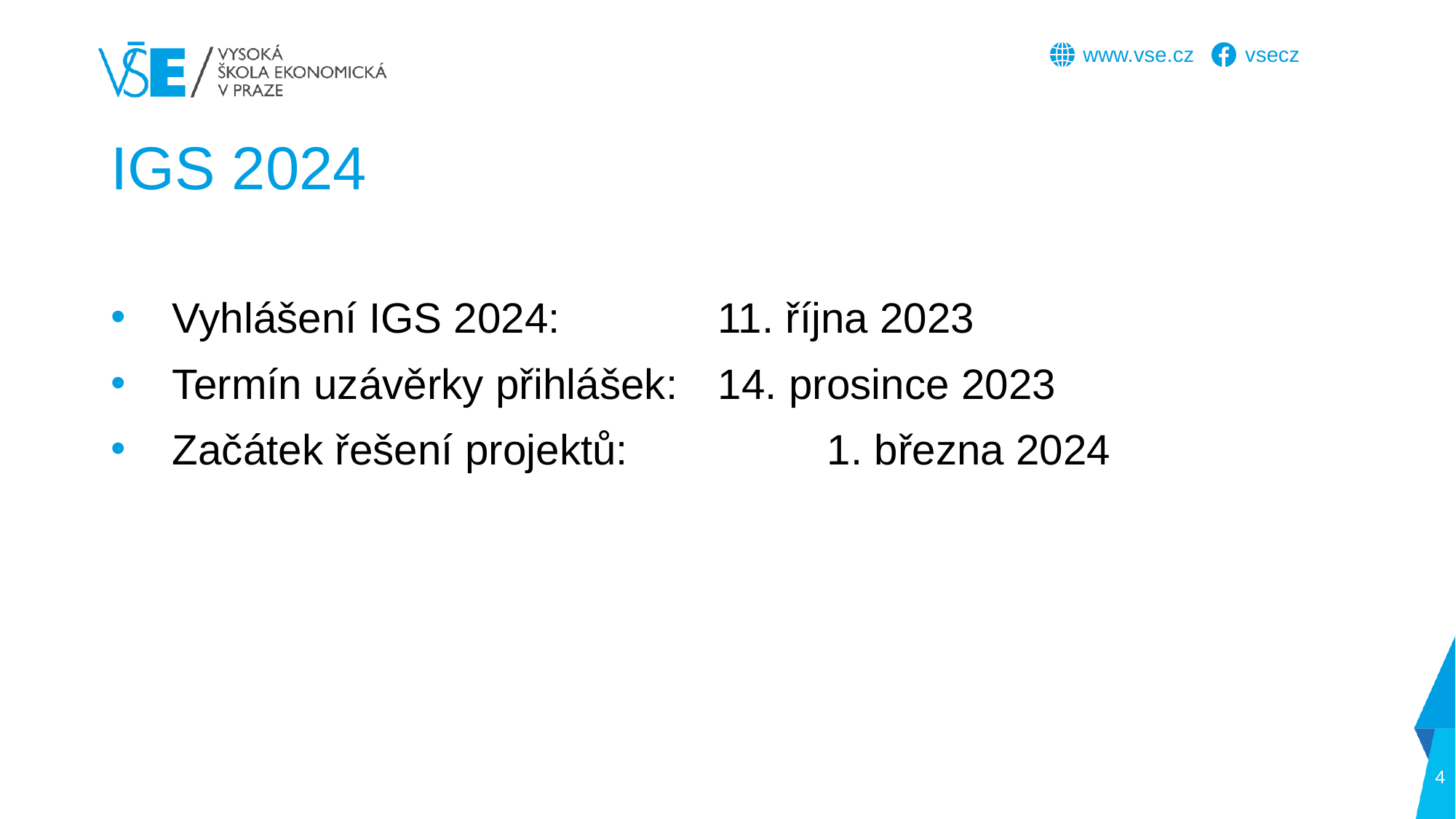

# IGS 2024

Vyhlášení IGS 2024:		11. října 2023
Termín uzávěrky přihlášek: 	14. prosince 2023
Začátek řešení projektů:		1. března 2024